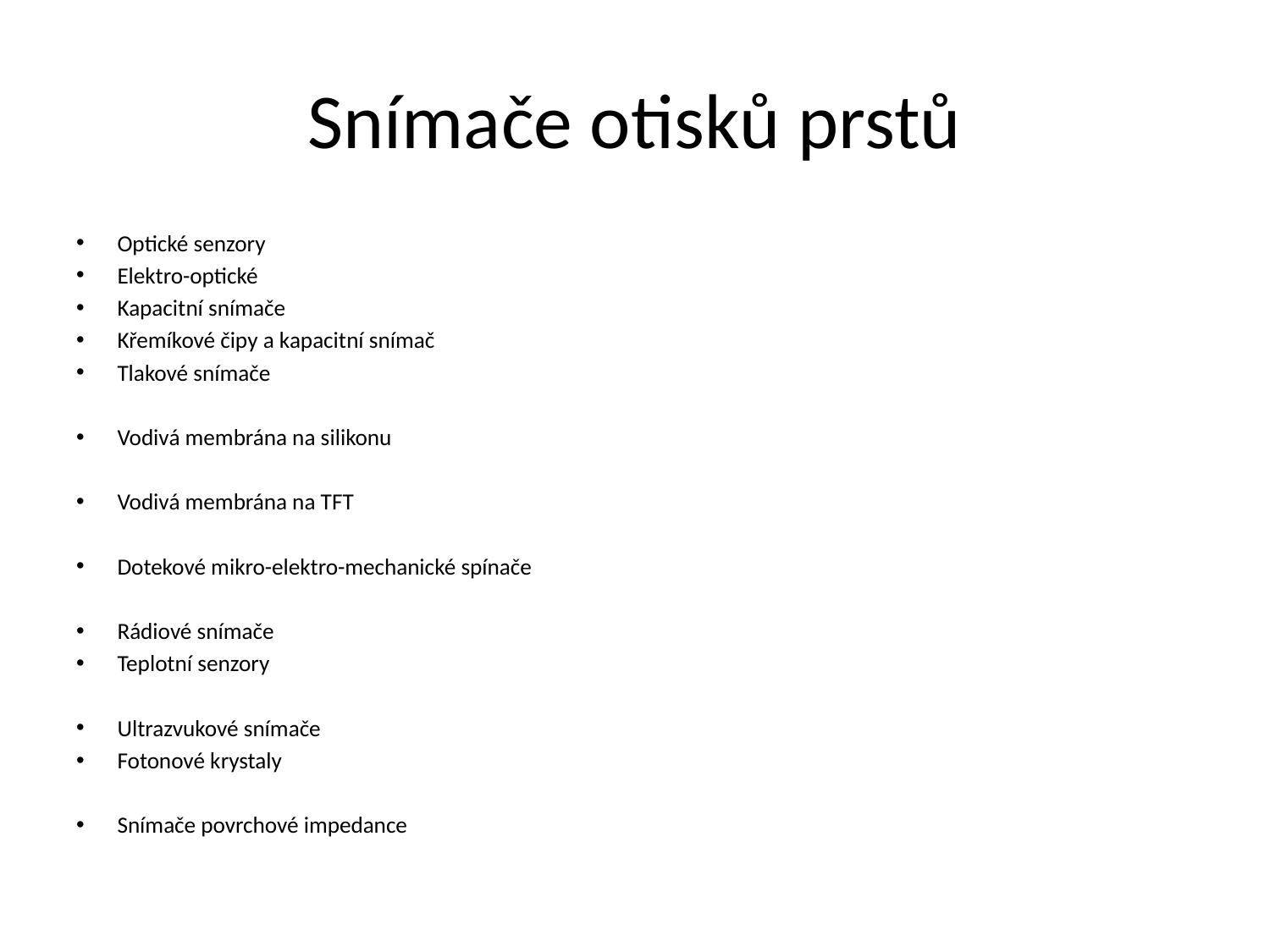

# Snímače otisků prstů
Optické senzory
Elektro-optické
Kapacitní snímače
Křemíkové čipy a kapacitní snímač
Tlakové snímače

Vodivá membrána na silikonu

Vodivá membrána na TFT

Dotekové mikro-elektro-mechanické spínače

Rádiové snímače
Teplotní senzory

Ultrazvukové snímače
Fotonové krystaly

Snímače povrchové impedance